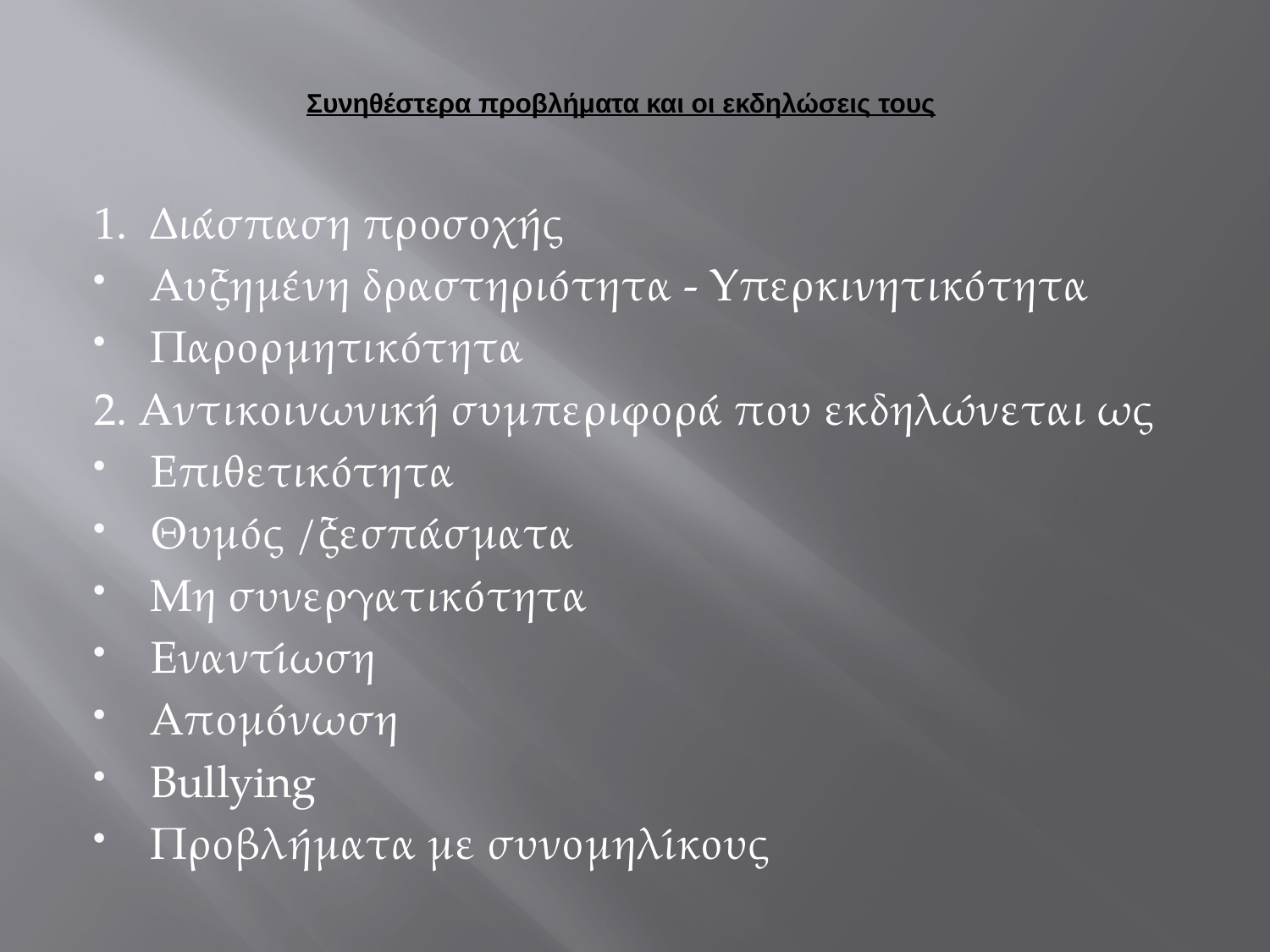

# Συνηθέστερα προβλήματα και οι εκδηλώσεις τους

1.  Διάσπαση προσοχής
Αυξημένη δραστηριότητα - Υπερκινητικότητα
Παρορμητικότητα
2. Αντικοινωνική συμπεριφορά που εκδηλώνεται ως
Επιθετικότητα
Θυμός /ξεσπάσματα
Μη συνεργατικότητα
Εναντίωση
Απομόνωση
Bullying
Προβλήματα με συνομηλίκους